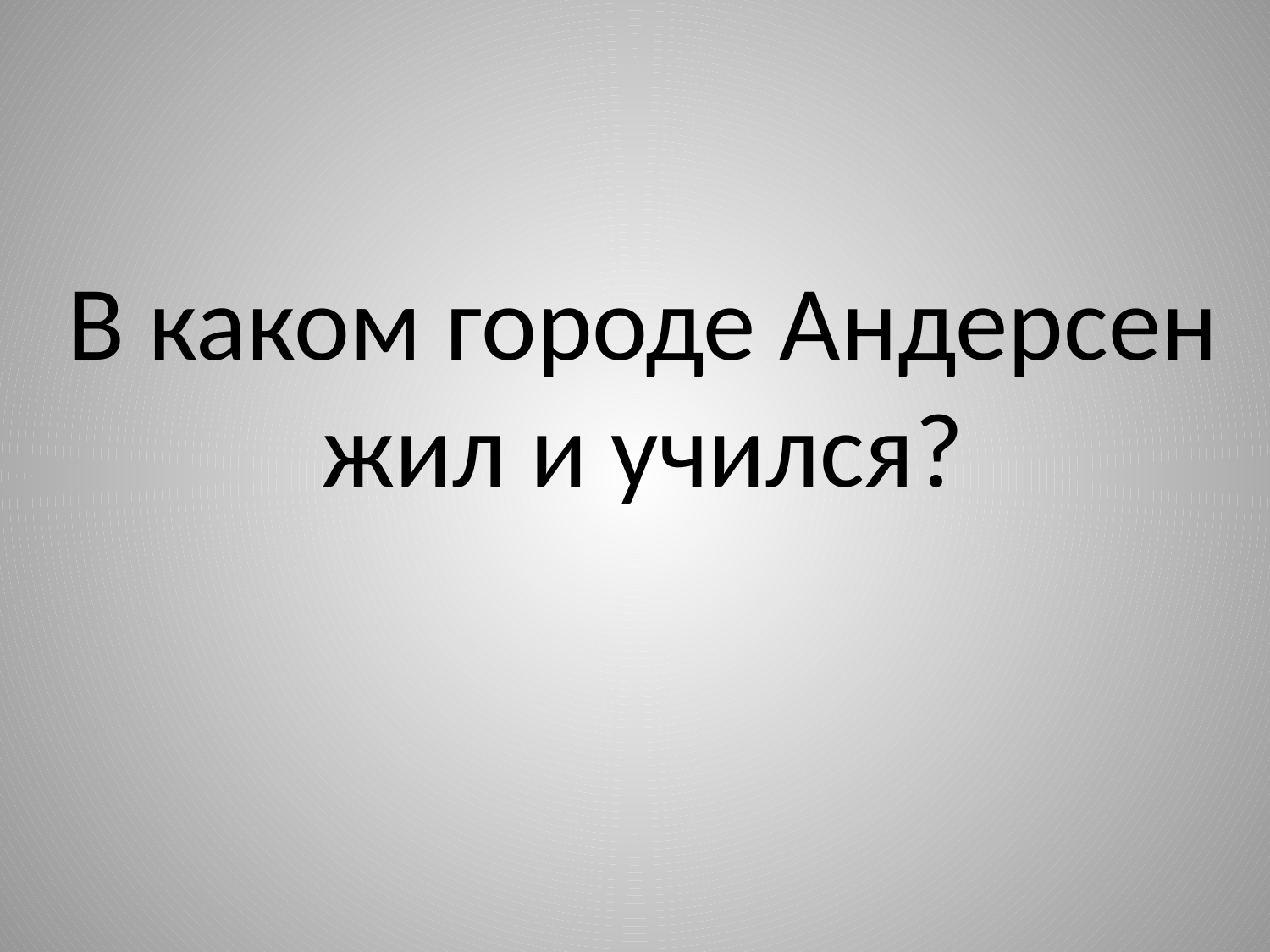

В каком городе Андерсен жил и учился?